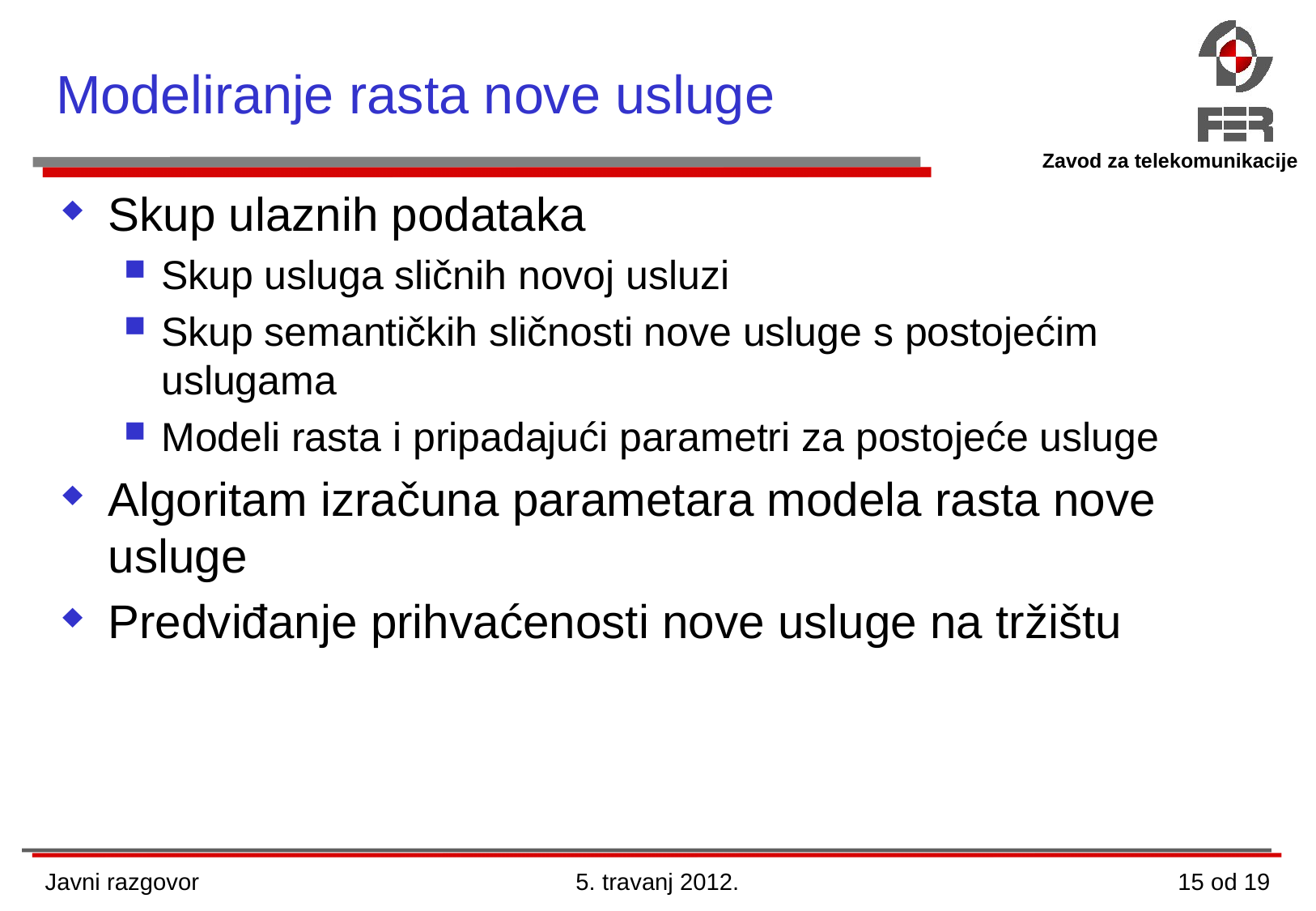

Modeliranje rasta nove usluge
Skup ulaznih podataka
Skup usluga sličnih novoj usluzi
Skup semantičkih sličnosti nove usluge s postojećim uslugama
Modeli rasta i pripadajući parametri za postojeće usluge
Algoritam izračuna parametara modela rasta nove usluge
Predviđanje prihvaćenosti nove usluge na tržištu

Javni razgovor
5. travanj 2012.
15 od 19